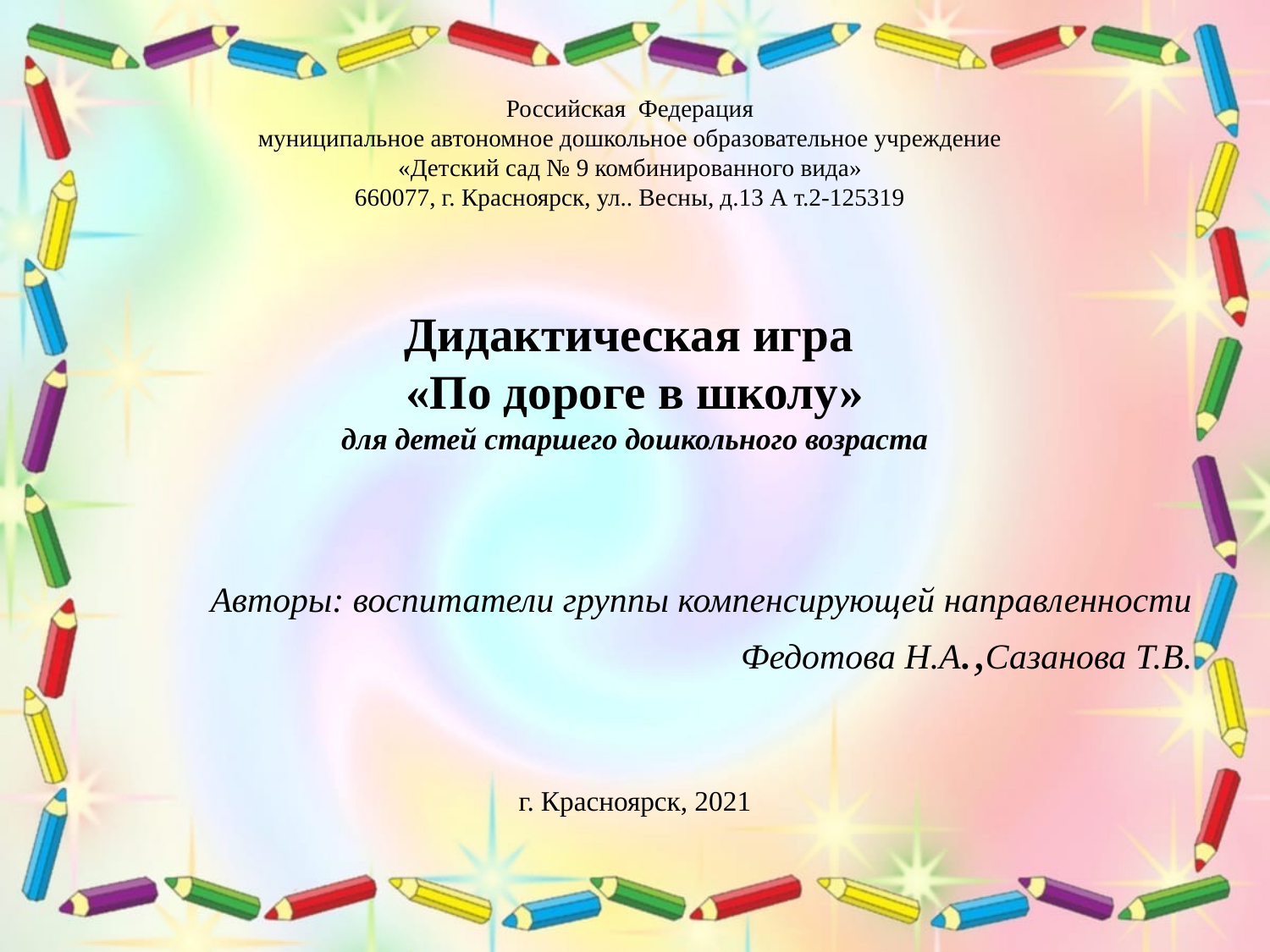

Российская  Федерация
муниципальное автономное дошкольное образовательное учреждение
«Детский сад № 9 комбинированного вида»
660077, г. Красноярск, ул.. Весны, д.13 А т.2-125319
# Дидактическая игра «По дороге в школу» для детей старшего дошкольного возраста

Авторы: воспитатели группы компенсирующей направленности Федотова Н.А.,Сазанова Т.В.

г. Красноярск, 2021